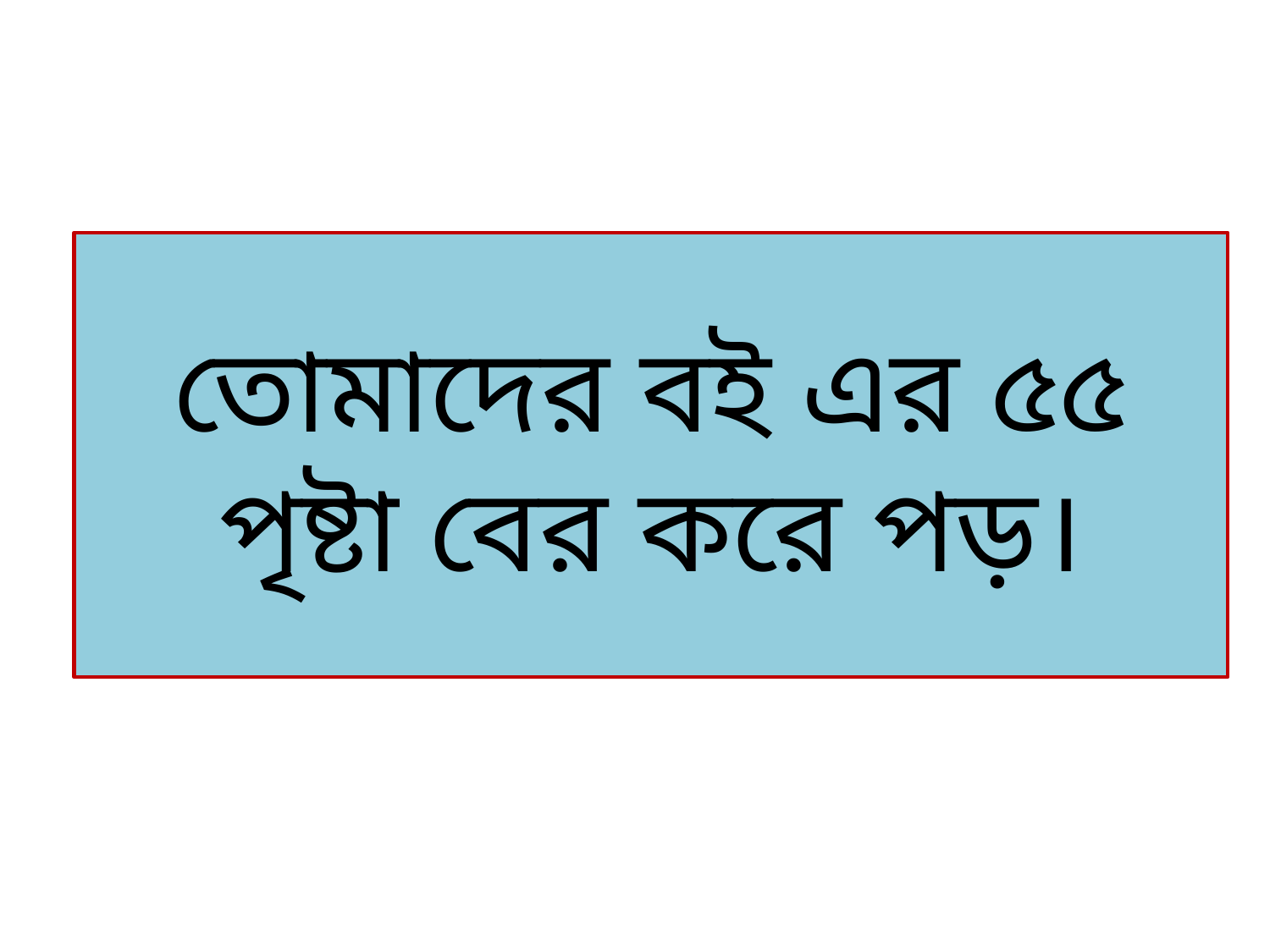

# তোমাদের বই এর ৫৫ পৃষ্টা বের করে পড়।